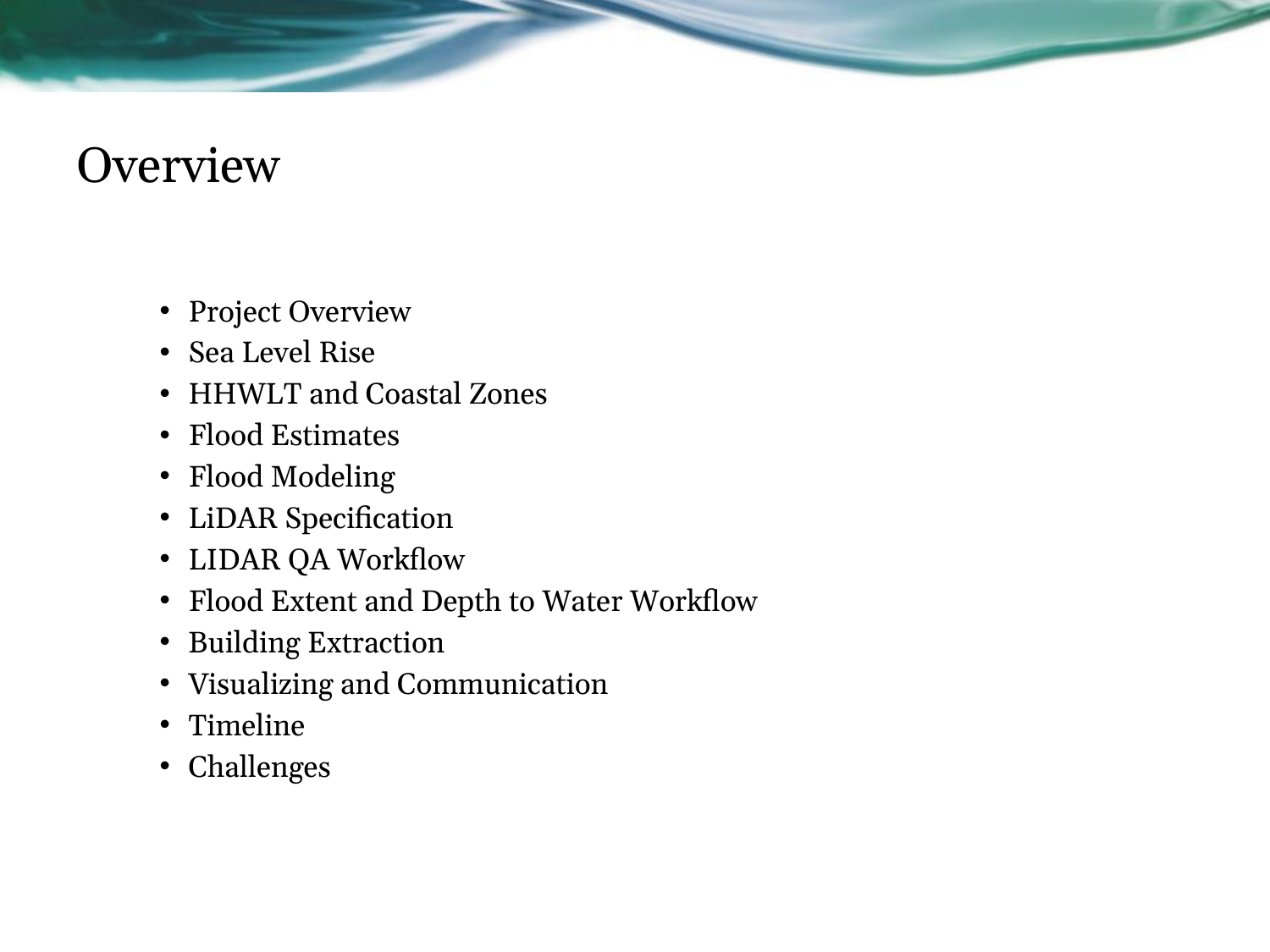

# Overview
Project Overview
Sea Level Rise
HHWLT and Coastal Zones
Flood Estimates
Flood Modeling
LiDAR Specification
LIDAR QA Workflow
Flood Extent and Depth to Water Workflow
Building Extraction
Visualizing and Communication
Timeline
Challenges